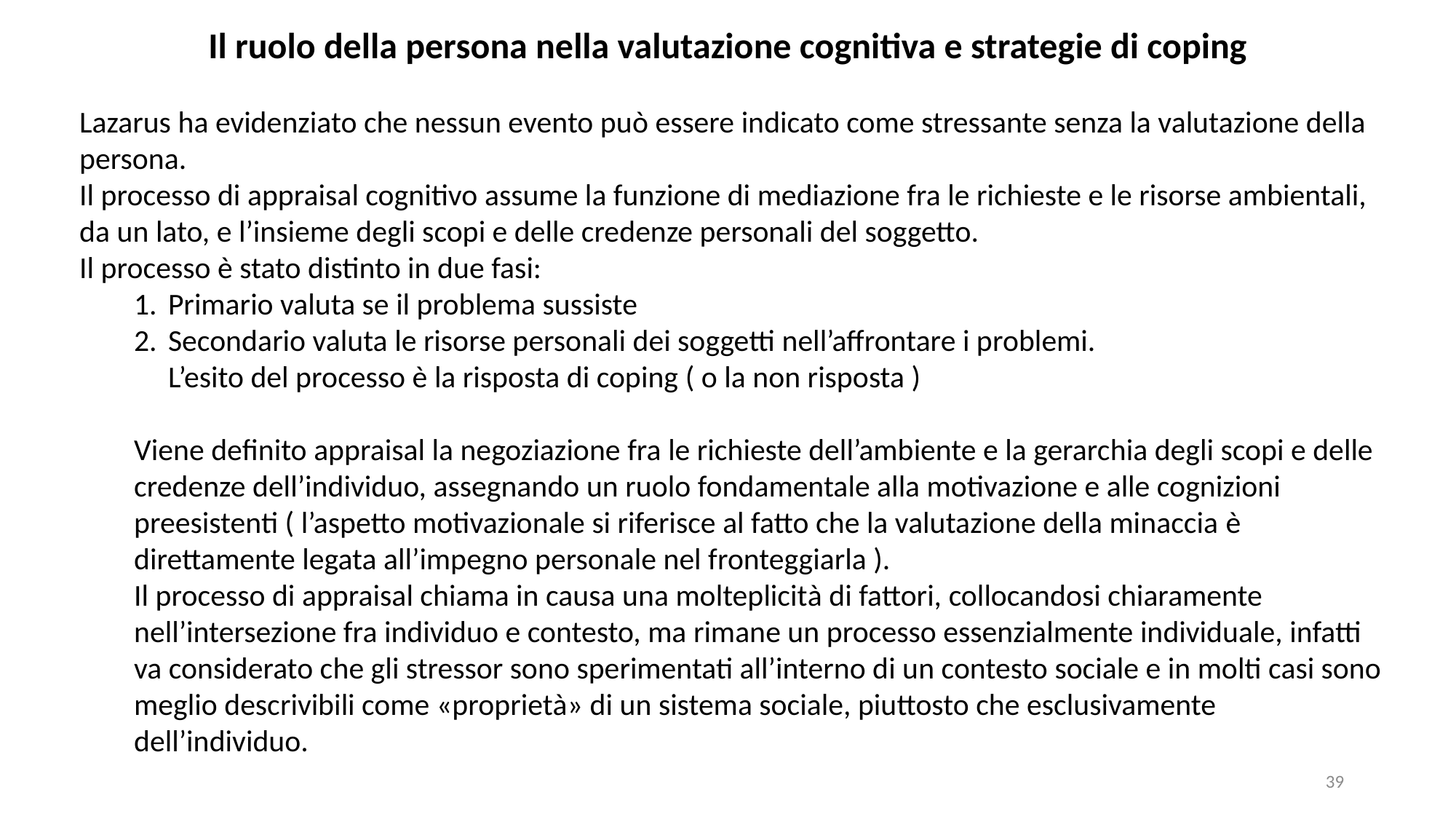

Il ruolo della persona nella valutazione cognitiva e strategie di coping

Lazarus ha evidenziato che nessun evento può essere indicato come stressante senza la valutazione della persona.
Il processo di appraisal cognitivo assume la funzione di mediazione fra le richieste e le risorse ambientali, da un lato, e l’insieme degli scopi e delle credenze personali del soggetto.
Il processo è stato distinto in due fasi:
Primario valuta se il problema sussiste
Secondario valuta le risorse personali dei soggetti nell’affrontare i problemi.
L’esito del processo è la risposta di coping ( o la non risposta )

Viene definito appraisal la negoziazione fra le richieste dell’ambiente e la gerarchia degli scopi e delle credenze dell’individuo, assegnando un ruolo fondamentale alla motivazione e alle cognizioni preesistenti ( l’aspetto motivazionale si riferisce al fatto che la valutazione della minaccia è direttamente legata all’impegno personale nel fronteggiarla ).
Il processo di appraisal chiama in causa una molteplicità di fattori, collocandosi chiaramente nell’intersezione fra individuo e contesto, ma rimane un processo essenzialmente individuale, infatti va considerato che gli stressor sono sperimentati all’interno di un contesto sociale e in molti casi sono meglio descrivibili come «proprietà» di un sistema sociale, piuttosto che esclusivamente dell’individuo.
39